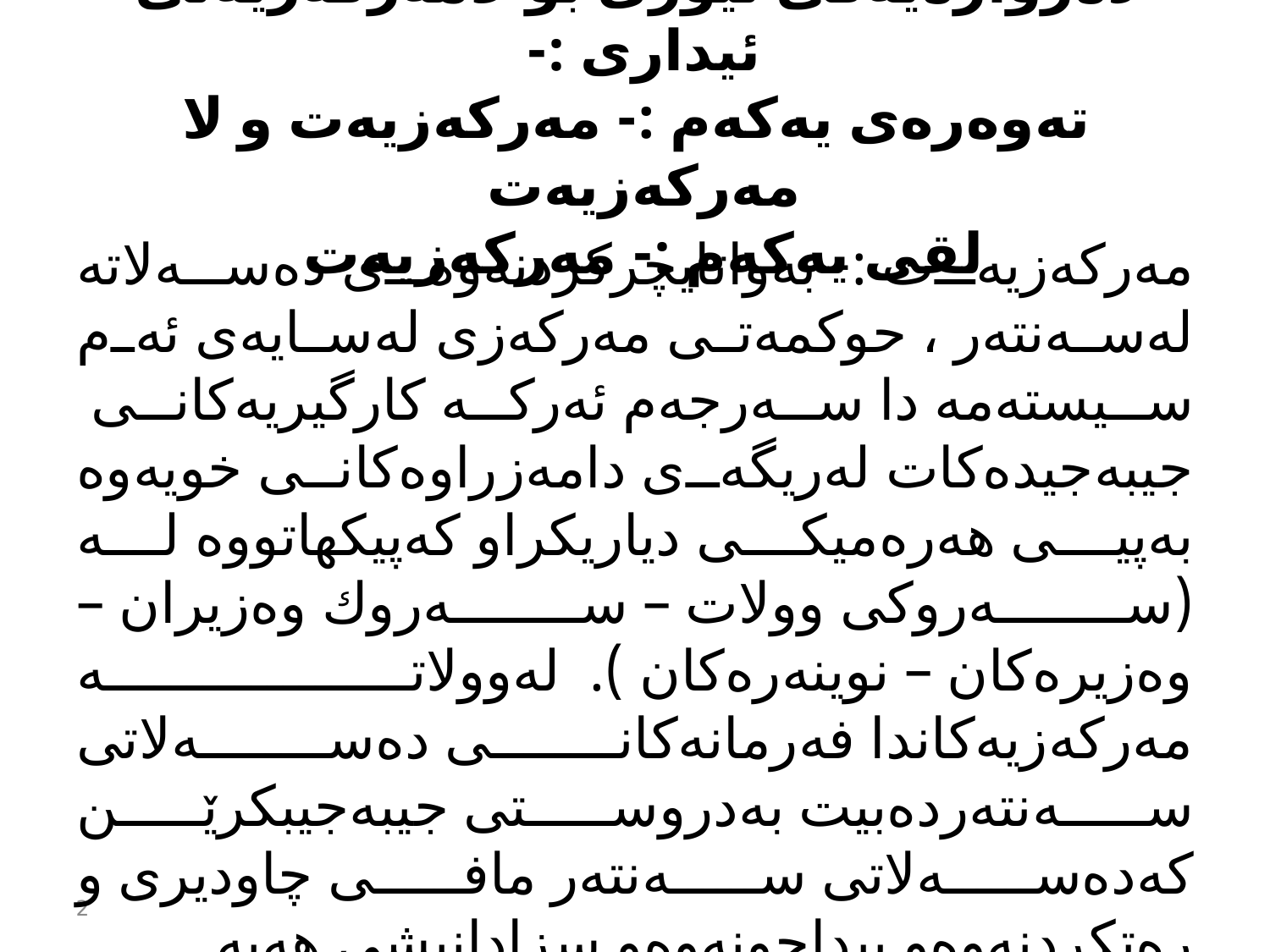

# دەروازەیەكی تیوری بو لامەركەزیەتی ئیداری :- تەوەرەی یەكەم :- مەركەزیەت و لا مەركەزیەت لقی یەكەم :- مەركەزیەت
مەركەزیەت :- بەواتایچركردنەوەی دەسەلاتە لەسەنتەر ، حوكمەتی مەركەزی لەسایەی ئەم سیستەمە دا سەرجەم ئەركە كارگیریەكانی  جیبەجیدەكات لەریگەی دامەزراوەكانی خویەوە بەپیی هەرەمیكی دیاریكراو كەپیكهاتووە لە (سەروكی وولات – سەروك وەزیران – وەزیرەكان – نوینەرەكان ).  لەوولاتە مەركەزیەكاندا فەرمانەكانی دەسەلاتی سەنتەردەبیت بەدروستی جیبەجیبكرێن كەدەسەلاتی سەنتەر مافی چاودیری و رەتكردنەوەو پیداچونەوەو سزادانیشی هەیە .

2